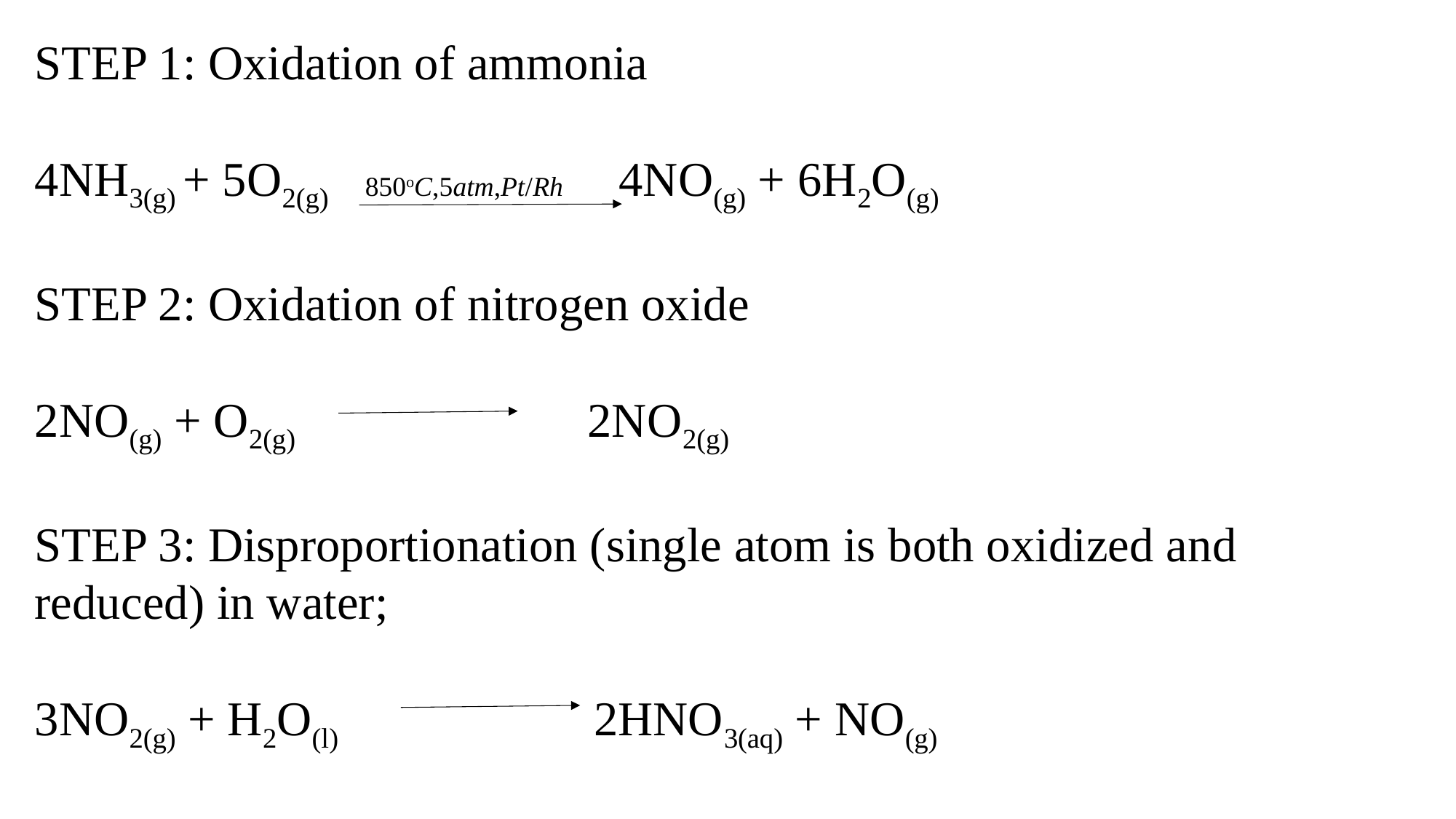

STEP 1: Oxidation of ammonia
4NH3(g) + 5O2(g)   850oC,5atm,Pt/Rh     4NO(g) + 6H2O(g)

STEP 2: Oxidation of nitrogen oxide

2NO(g) + O2(g)                        2NO2(g)
STEP 3: Disproportionation (single atom is both oxidized and
reduced) in water;
3NO2(g) + H2O(l)                     2HNO3(aq) + NO(g)